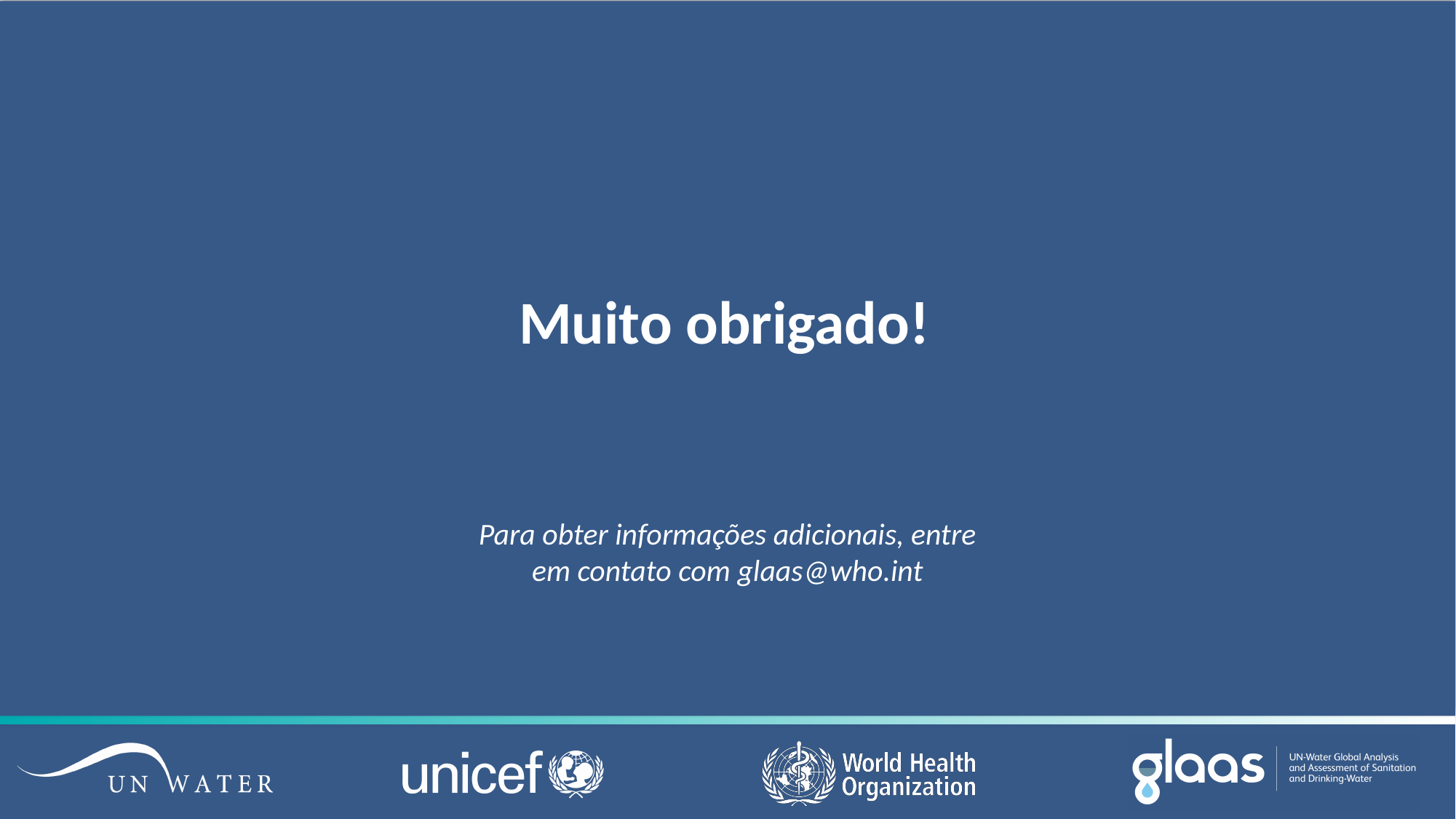

# Muito obrigado!
Para obter informações adicionais, entre em contato com glaas@who.int